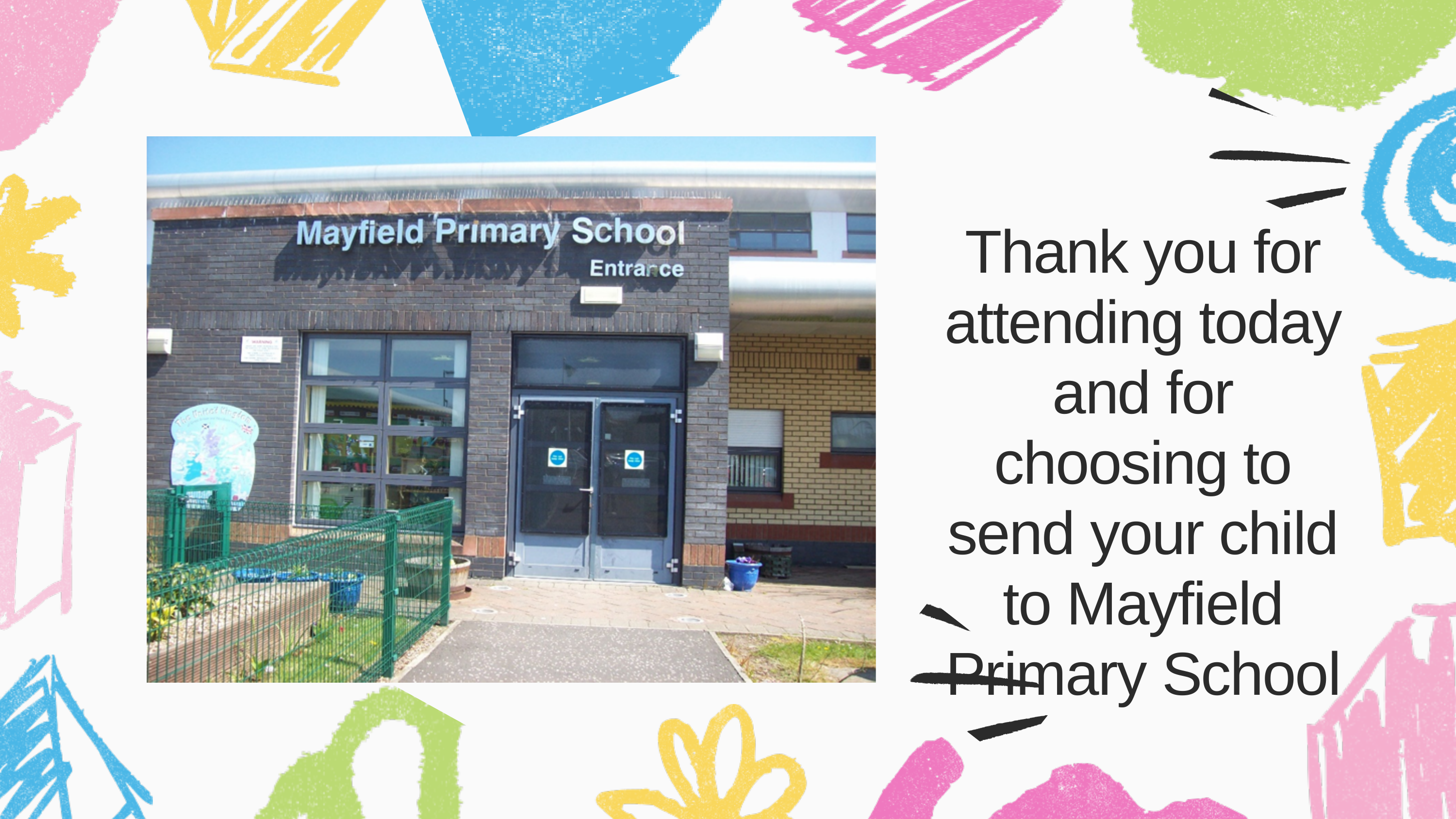

Thank you for attending today and for choosing to send your child to Mayfield Primary School